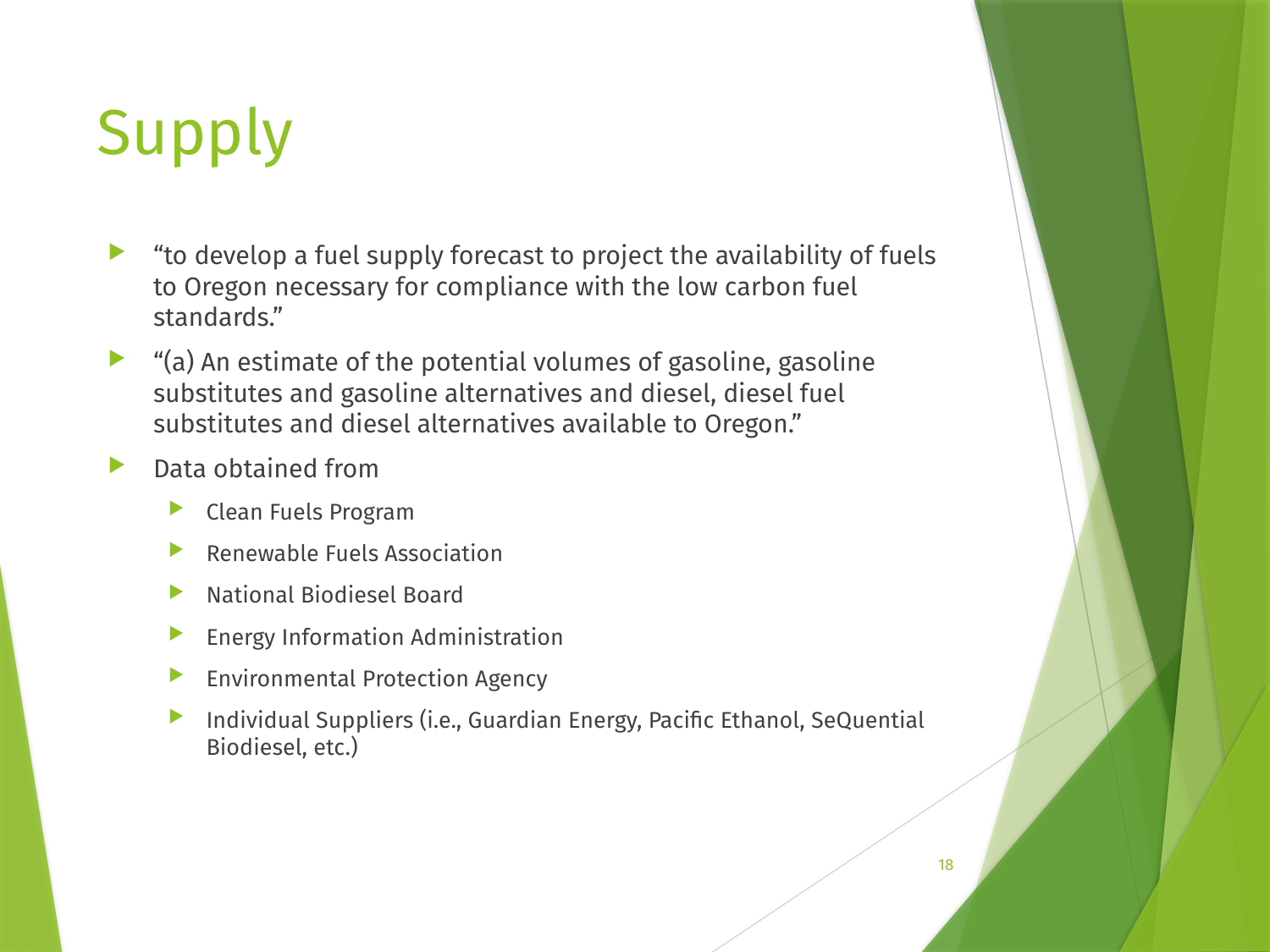

# Supply
“to develop a fuel supply forecast to project the availability of fuels to Oregon necessary for compliance with the low carbon fuel standards.”
“(a) An estimate of the potential volumes of gasoline, gasoline substitutes and gasoline alternatives and diesel, diesel fuel substitutes and diesel alternatives available to Oregon.”
Data obtained from
Clean Fuels Program
Renewable Fuels Association
National Biodiesel Board
Energy Information Administration
Environmental Protection Agency
Individual Suppliers (i.e., Guardian Energy, Pacific Ethanol, SeQuential Biodiesel, etc.)

18